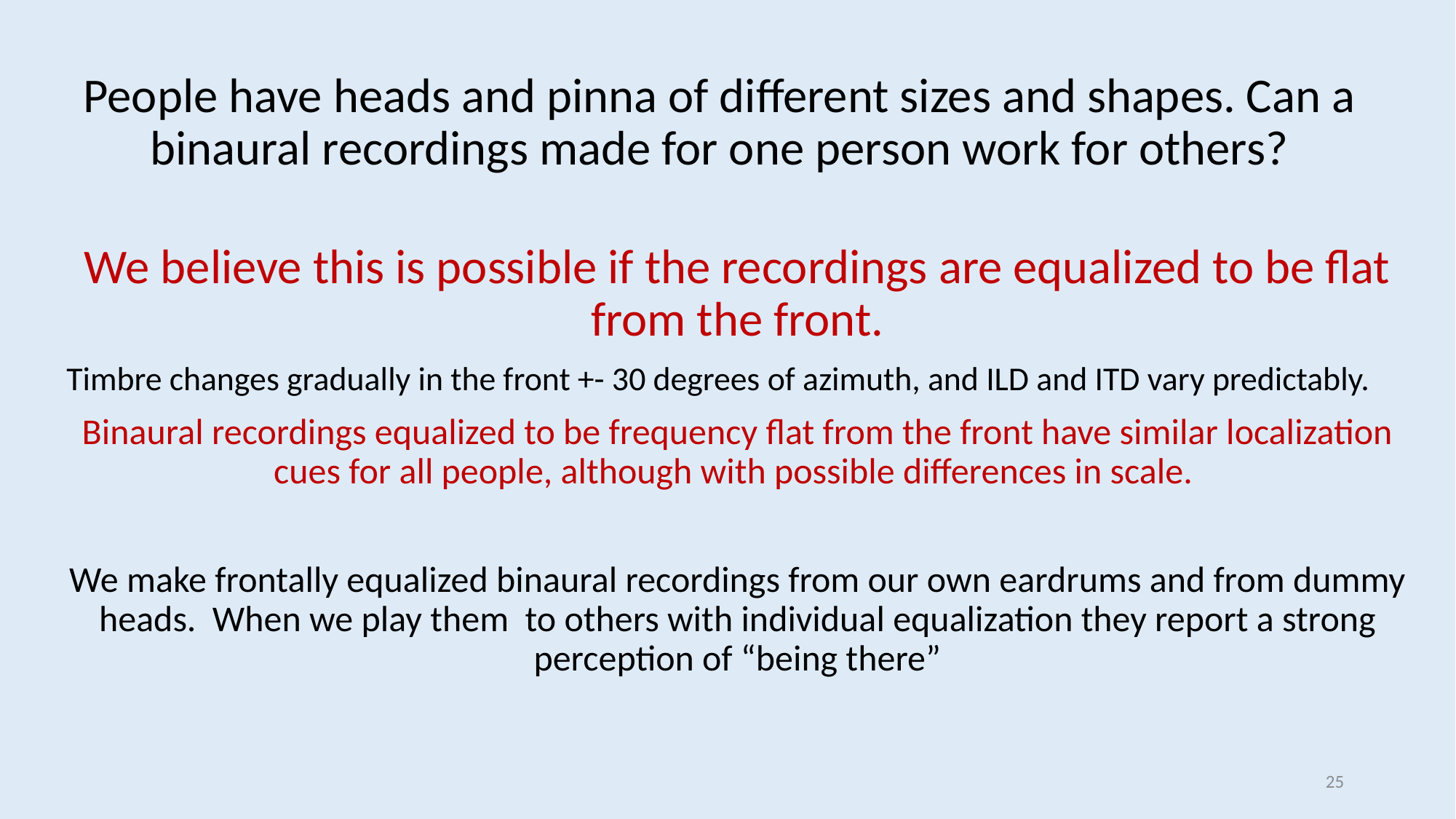

# People have heads and pinna of different sizes and shapes. Can a binaural recordings made for one person work for others?
We believe this is possible if the recordings are equalized to be flat from the front.
Timbre changes gradually in the front +- 30 degrees of azimuth, and ILD and ITD vary predictably.
Binaural recordings equalized to be frequency flat from the front have similar localization cues for all people, although with possible differences in scale.

We make frontally equalized binaural recordings from our own eardrums and from dummy heads.  When we play them  to others with individual equalization they report a strong perception of “being there”
25